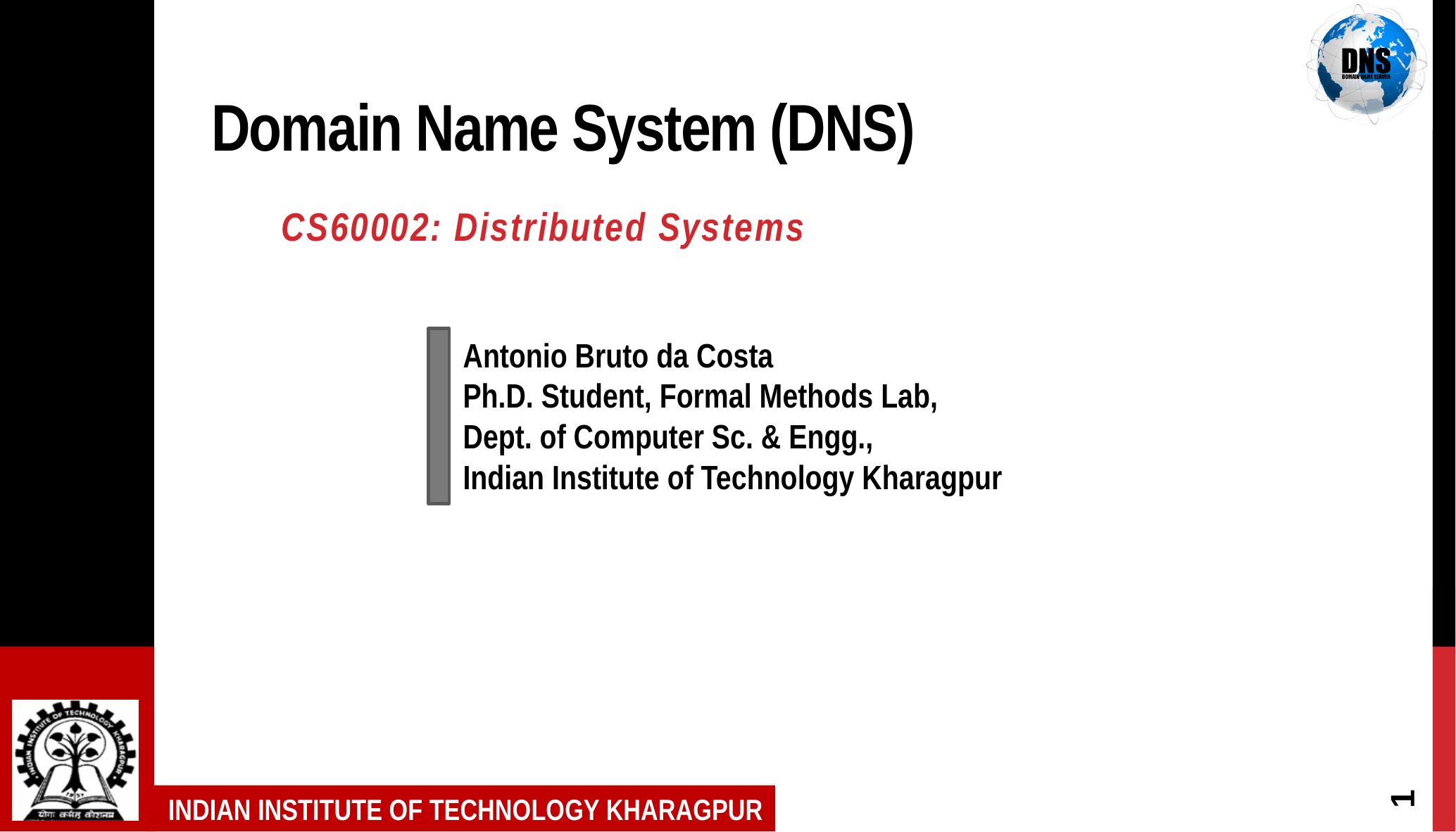

# Domain Name System (DNS)
CS60002: Distributed Systems

Antonio Bruto da Costa
Ph.D. Student, Formal Methods Lab,
Dept. of Computer Sc. & Engg.,
Indian Institute of Technology Kharagpur
1
INDIAN INSTITUTE OF TECHNOLOGY KHARAGPUR